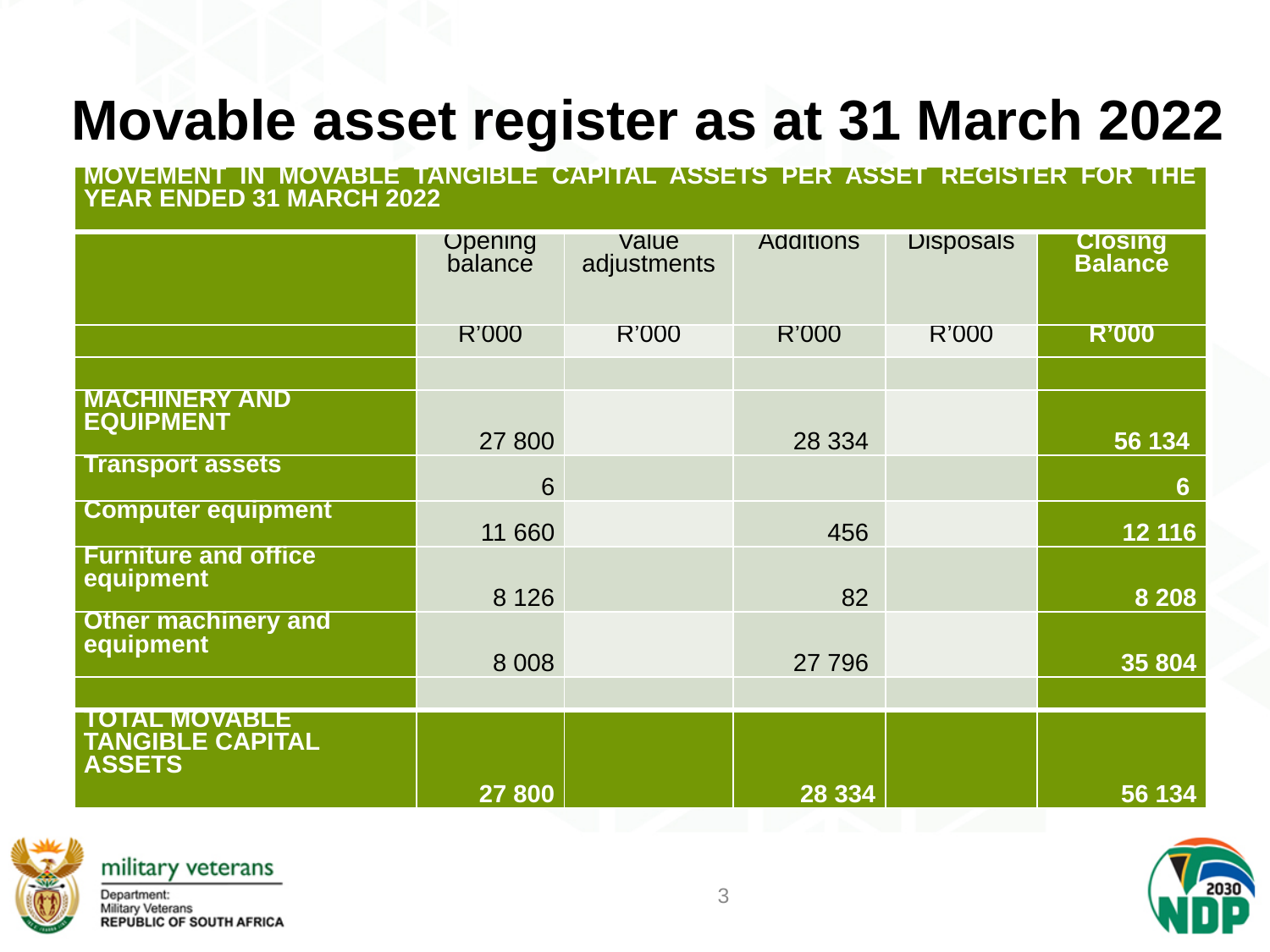

# Movable asset register as at 31 March 2022
| MOVEMENT IN MOVABLE TANGIBLE CAPITAL ASSETS PER ASSET REGISTER FOR THE YEAR ENDED 31 MARCH 2022 |  |  |  |  |  |
| --- | --- | --- | --- | --- | --- |
|  | Opening balance | Value adjustments | Additions | Disposals | Closing Balance |
|  | R’000 | R’000 | R’000 | R’000 | R’000 |
|  |  |  |  |  |  |
| MACHINERY AND EQUIPMENT | 27 800 |  | 28 334 |  | 56 134 |
| Transport assets | 6 |  |  |  | 6 |
| Computer equipment | 11 660 |  | 456 |  | 12 116 |
| Furniture and office equipment | 8 126 |  | 82 |  | 8 208 |
| Other machinery and equipment | 8 008 |  | 27 796 |  | 35 804 |
|  |  |  |  |  |  |
| TOTAL MOVABLE TANGIBLE CAPITAL ASSETS | 27 800 |  | 28 334 |  | 56 134 |
3